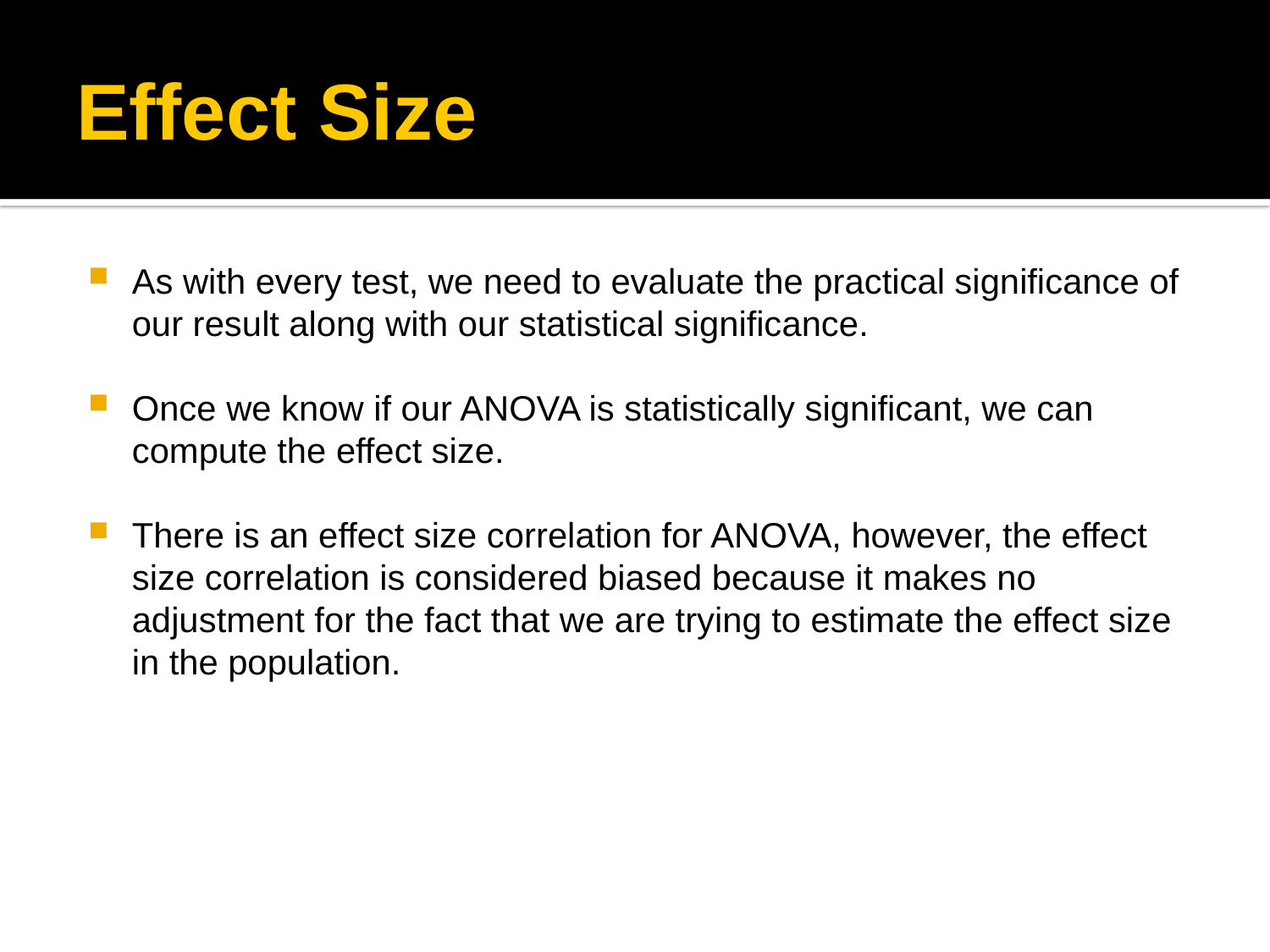

# Effect Size
As with every test, we need to evaluate the practical significance of our result along with our statistical significance.

Once we know if our ANOVA is statistically significant, we can compute the effect size.

There is an effect size correlation for ANOVA, however, the effect size correlation is considered biased because it makes no adjustment for the fact that we are trying to estimate the effect size in the population.